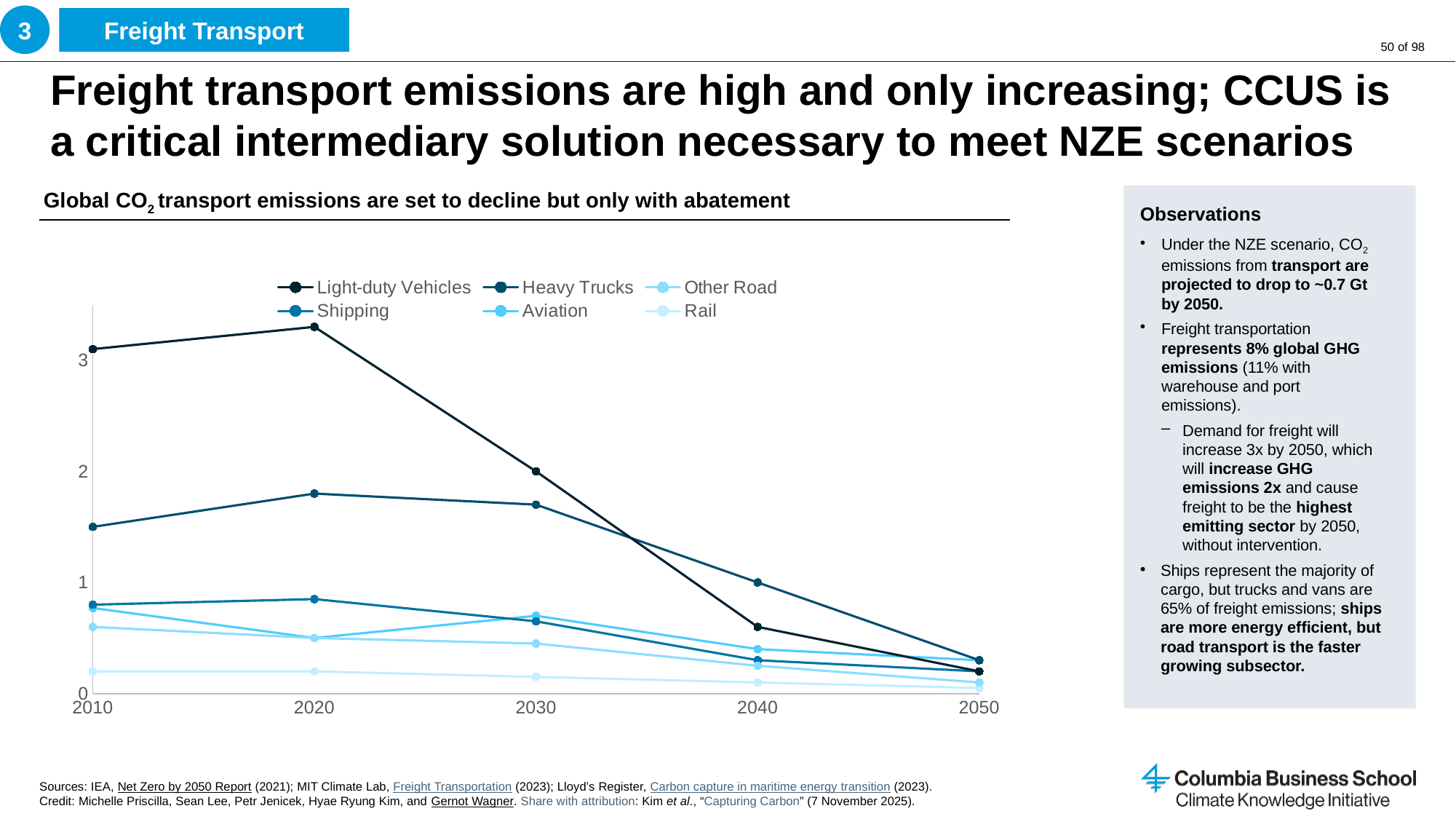

3
Freight Transport
# Freight transport emissions are high and only increasing; CCUS is a critical intermediary solution necessary to meet NZE scenarios
Global CO2 transport emissions are set to decline but only with abatement
Observations
Under the NZE scenario, CO2 emissions from transport are projected to drop to ~0.7 Gt by 2050.
Freight transportation represents 8% global GHG emissions (11% with warehouse and port emissions).
Demand for freight will increase 3x by 2050, which will increase GHG emissions 2x and cause freight to be the highest emitting sector by 2050, without intervention.
Ships represent the majority of cargo, but trucks and vans are 65% of freight emissions; ships are more energy efficient, but road transport is the faster growing subsector.

### Chart

| Category | Light-duty Vehicles | Heavy Trucks | Other Road | Shipping | Aviation | Rail |
|---|---|---|---|---|---|---|

Sources: IEA, Net Zero by 2050 Report (2021); MIT Climate Lab, Freight Transportation (2023); Lloyd’s Register, Carbon capture in maritime energy transition (2023).
Credit: Michelle Priscilla, Sean Lee, Petr Jenicek, Hyae Ryung Kim, and Gernot Wagner. Share with attribution: Kim et al., “Capturing Carbon” (7 November 2025).